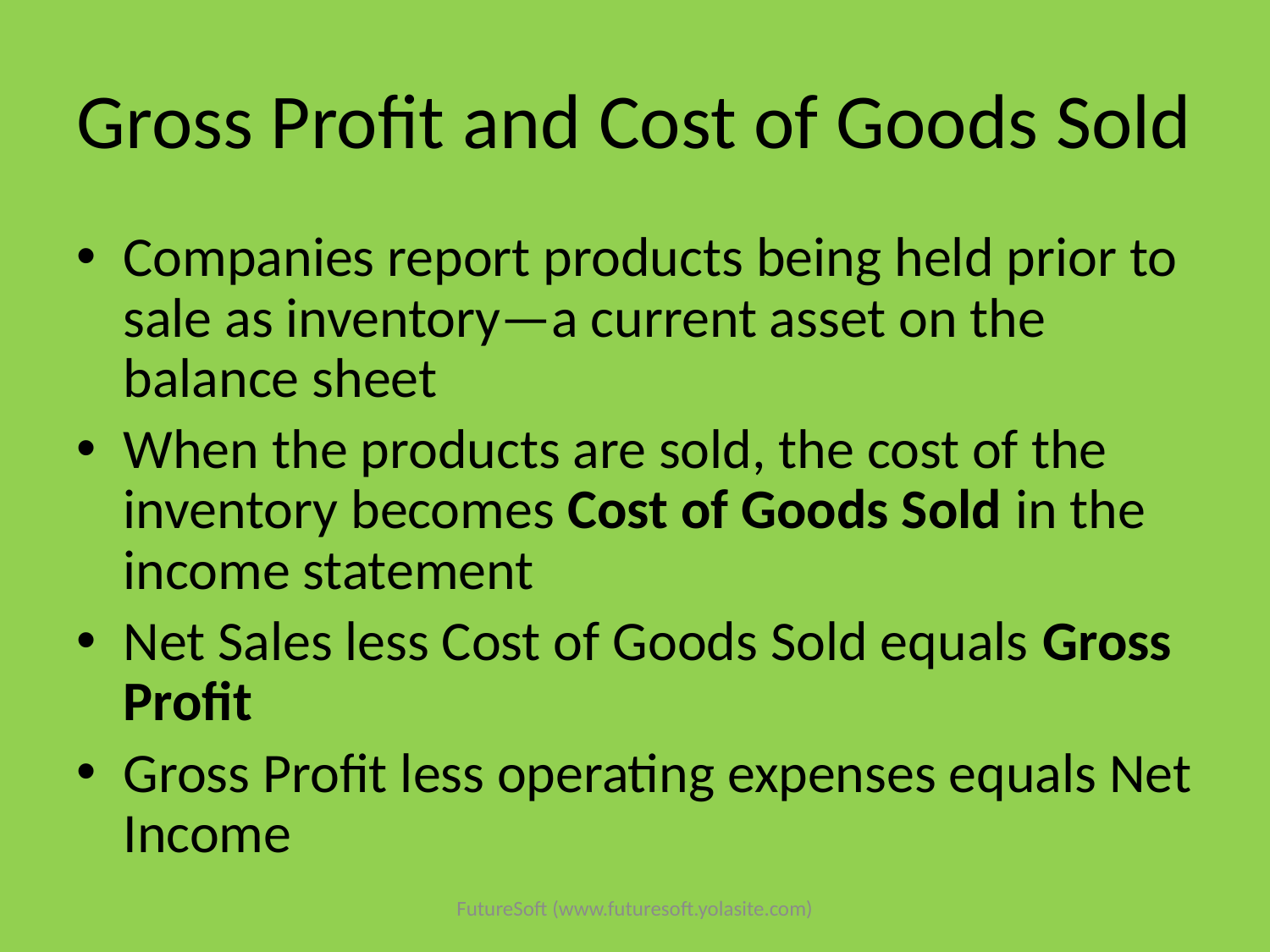

# Gross Profit and Cost of Goods Sold
Companies report products being held prior to sale as inventory—a current asset on the balance sheet
When the products are sold, the cost of the inventory becomes Cost of Goods Sold in the income statement
Net Sales less Cost of Goods Sold equals Gross Profit
Gross Profit less operating expenses equals Net Income
FutureSoft (www.futuresoft.yolasite.com)